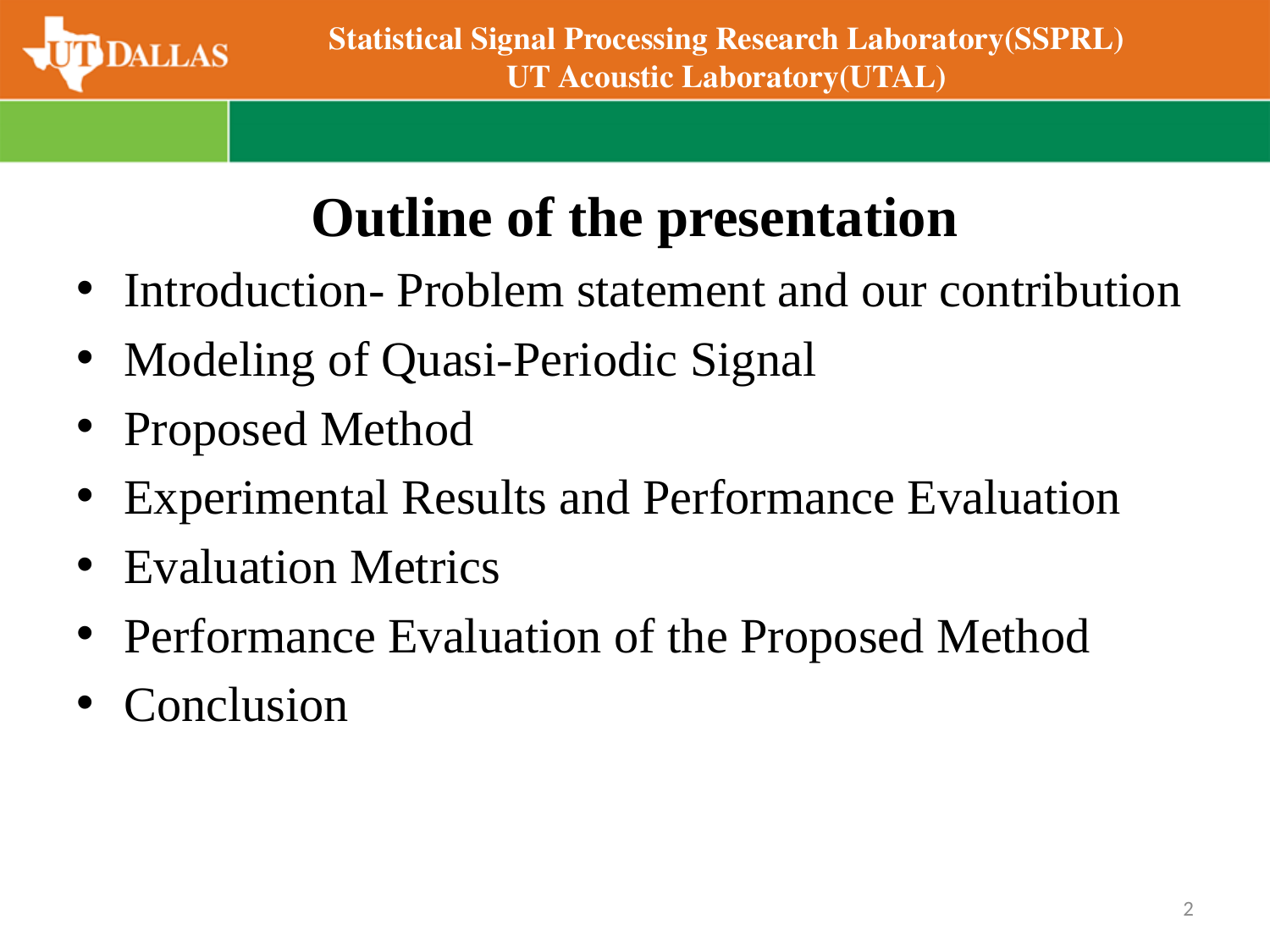

Outline of the presentation
Introduction- Problem statement and our contribution
Modeling of Quasi-Periodic Signal
Proposed Method
Experimental Results and Performance Evaluation
Evaluation Metrics
Performance Evaluation of the Proposed Method
Conclusion

2